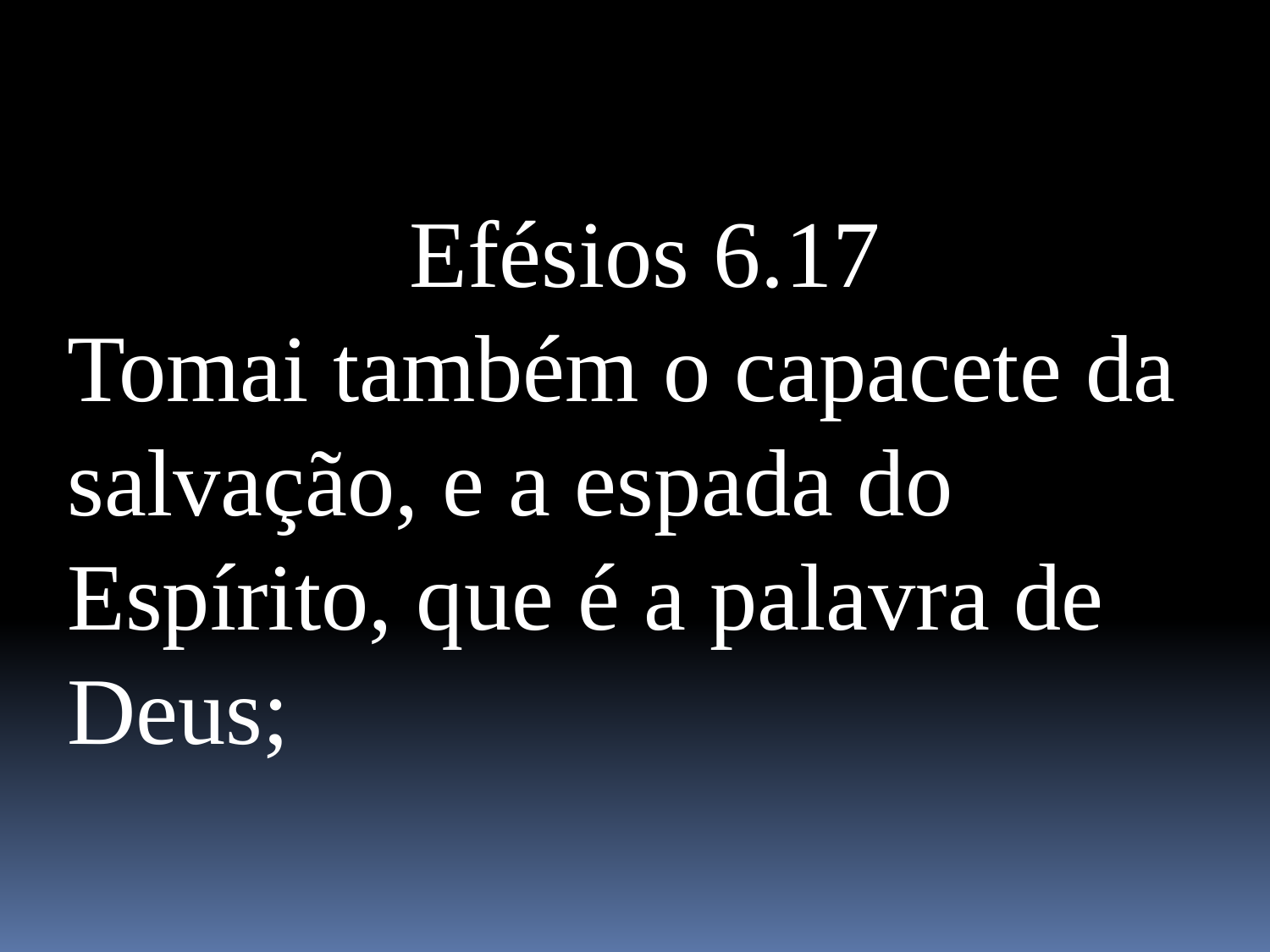

Efésios 6.17
Tomai também o capacete da salvação, e a espada do Espírito, que é a palavra de Deus;